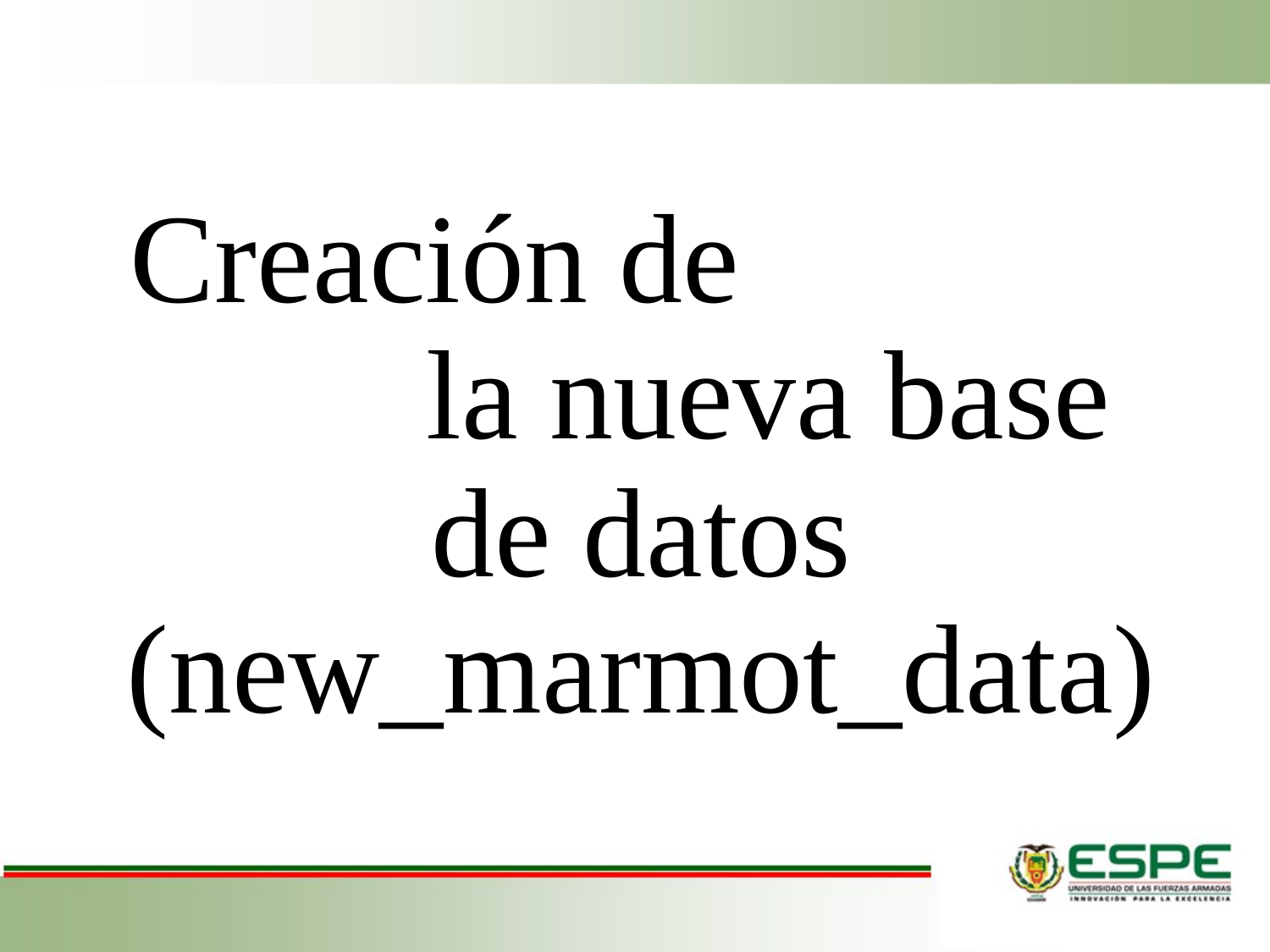

Creación de                      la nueva base de datos (new_marmot_data)